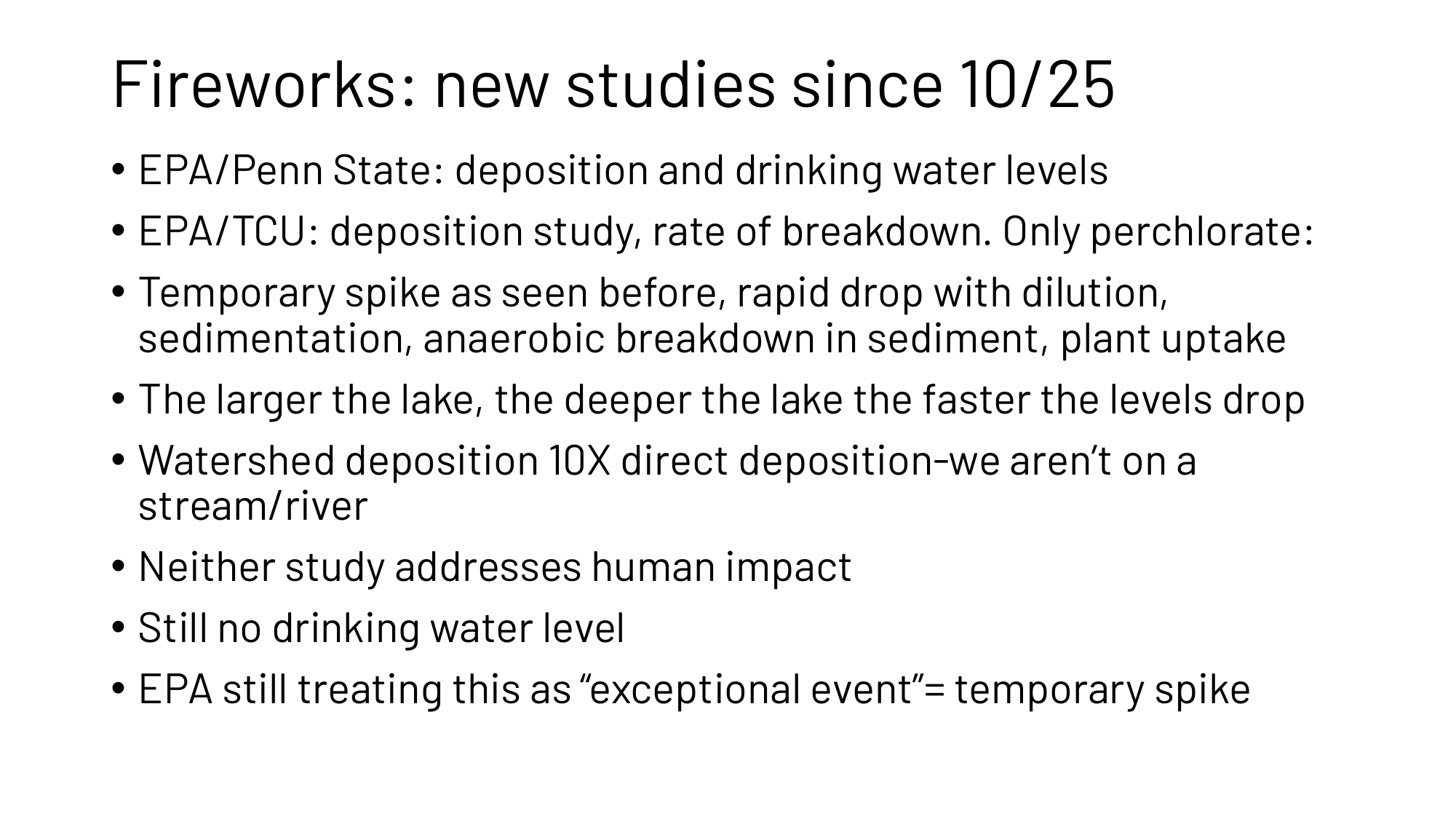

# Fireworks: new studies since 10/25
EPA/Penn State: deposition and drinking water levels
EPA/TCU: deposition study, rate of breakdown. Only perchlorate:
Temporary spike as seen before, rapid drop with dilution, sedimentation, anaerobic breakdown in sediment, plant uptake
The larger the lake, the deeper the lake the faster the levels drop
Watershed deposition 10X direct deposition-we aren’t on a stream/river
Neither study addresses human impact
Still no drinking water level
EPA still treating this as “exceptional event”= temporary spike